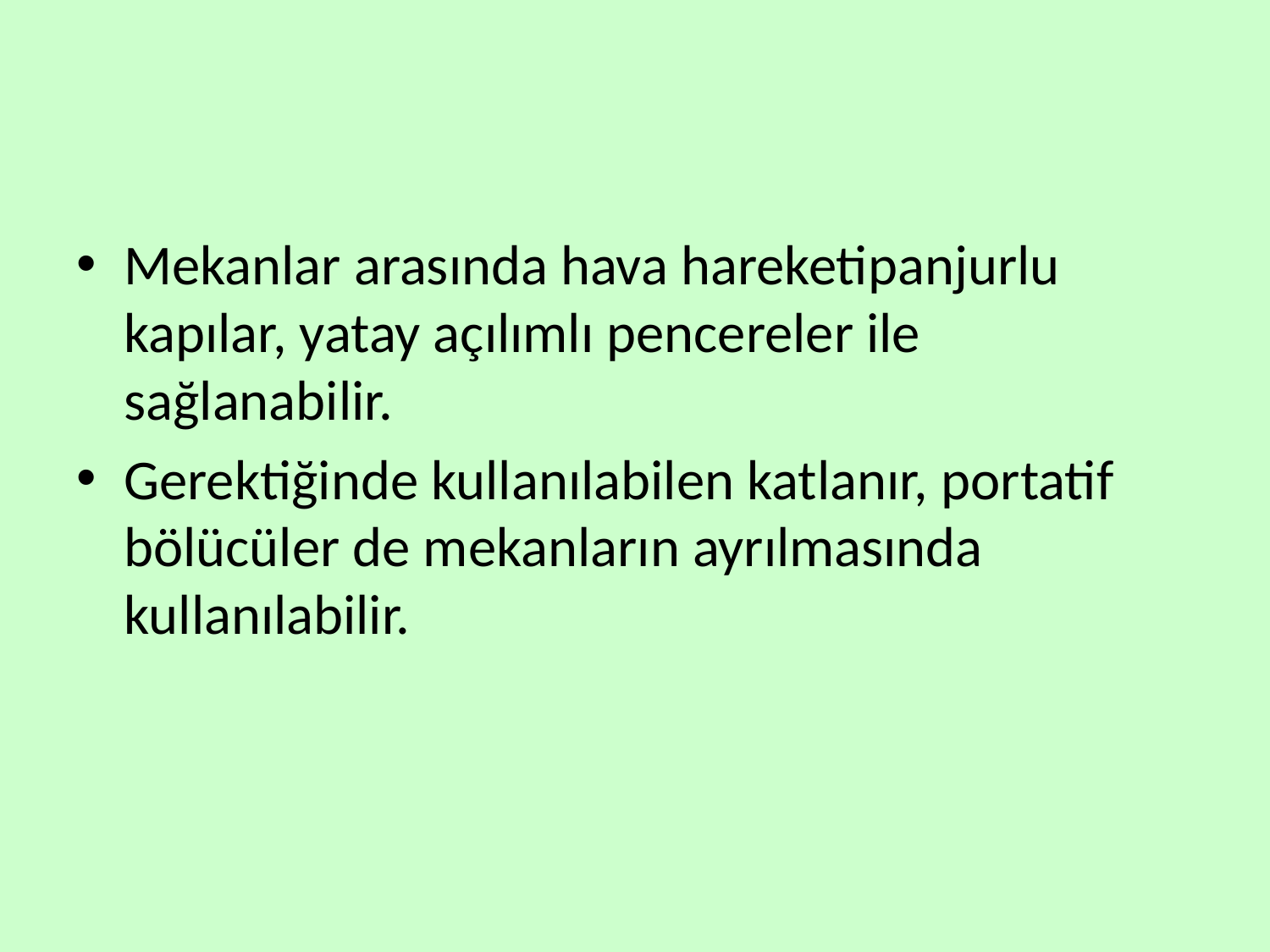

#
Mekanlar arasında hava hareketipanjurlu kapılar, yatay açılımlı pencereler ile sağlanabilir.
Gerektiğinde kullanılabilen katlanır, portatif bölücüler de mekanların ayrılmasında kullanılabilir.